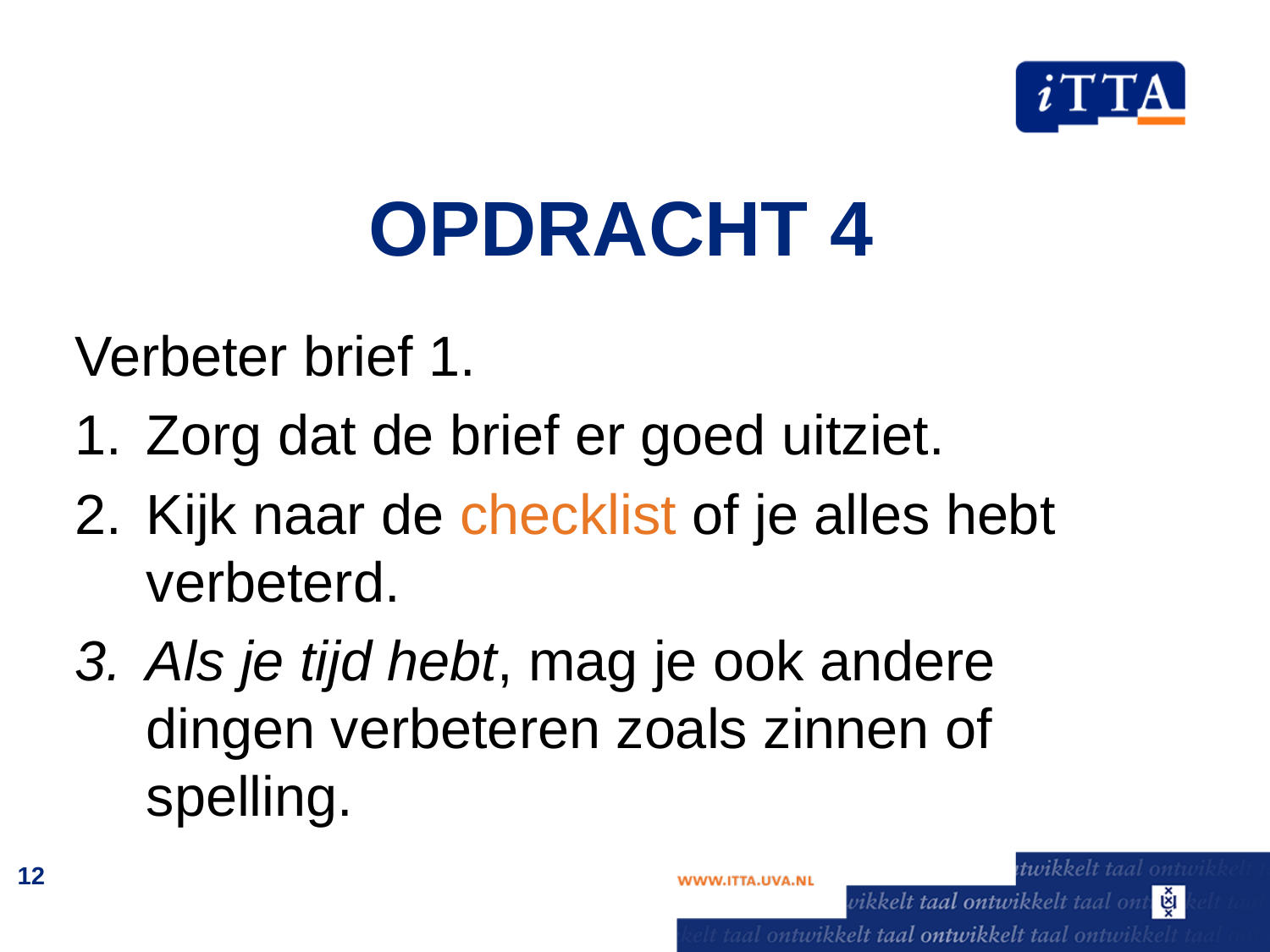

# Opdracht 4
Verbeter brief 1.
Zorg dat de brief er goed uitziet.
Kijk naar de checklist of je alles hebt verbeterd.
Als je tijd hebt, mag je ook andere dingen verbeteren zoals zinnen of spelling.
12